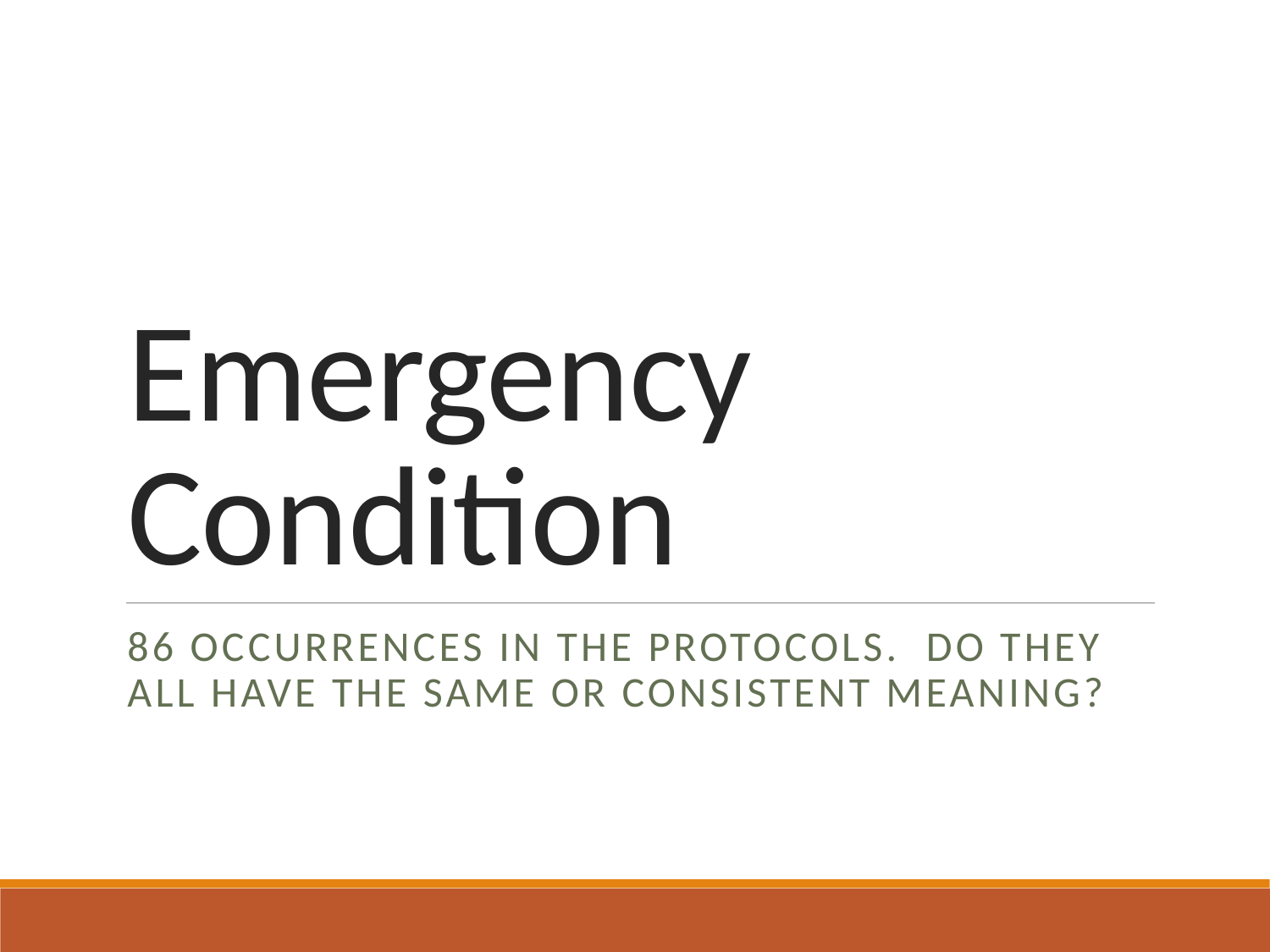

# Emergency Condition
86 occurrences in the Protocols.  Do they all have the same or consistent meaning?